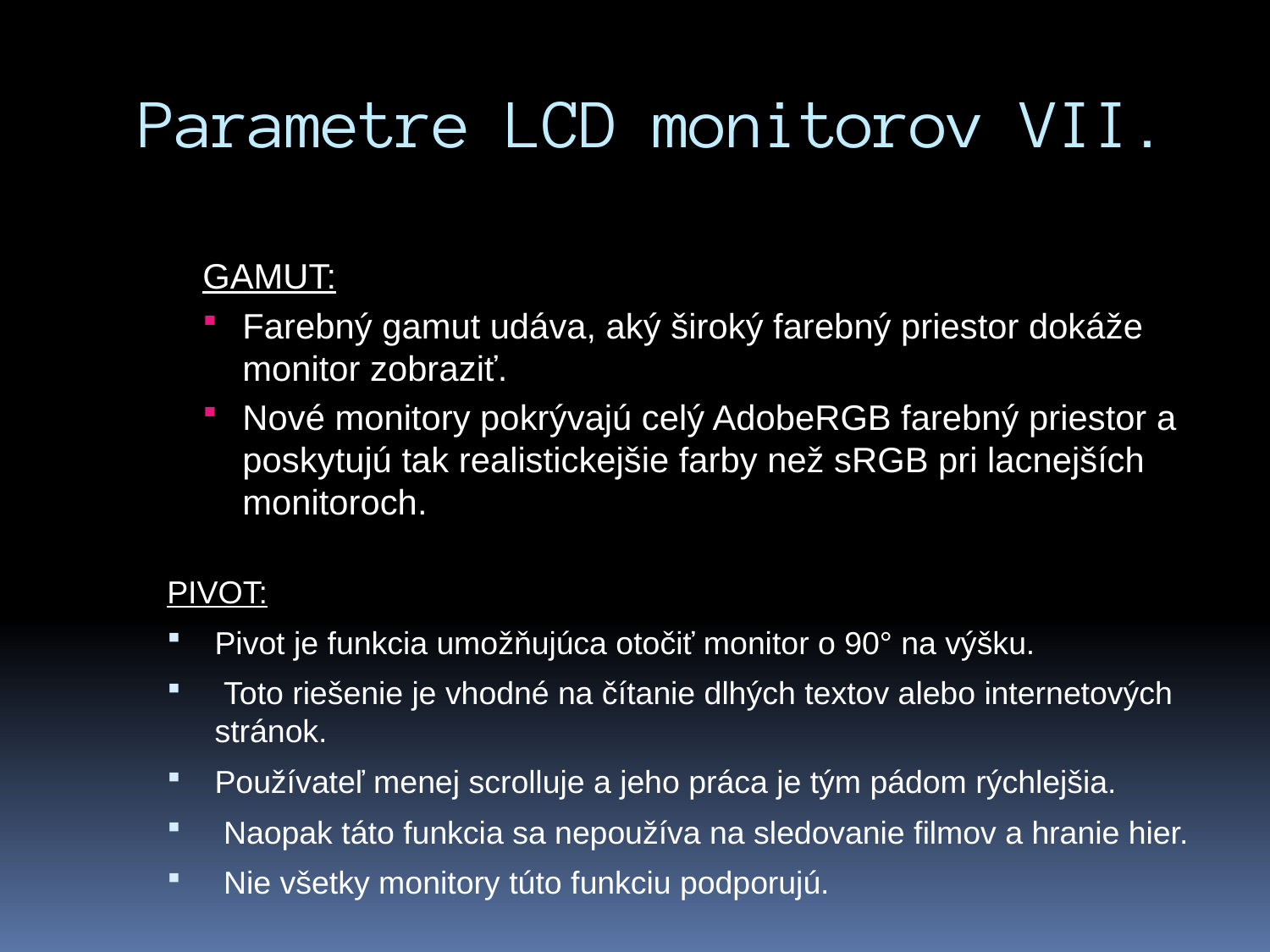

# Parametre LCD monitorov VII.
GAMUT:
Farebný gamut udáva, aký široký farebný priestor dokáže monitor zobraziť.
Nové monitory pokrývajú celý AdobeRGB farebný priestor a poskytujú tak realistickejšie farby než sRGB pri lacnejších monitoroch.
PIVOT:
Pivot je funkcia umožňujúca otočiť monitor o 90° na výšku.
 Toto riešenie je vhodné na čítanie dlhých textov alebo internetových stránok.
Používateľ menej scrolluje a jeho práca je tým pádom rýchlejšia.
 Naopak táto funkcia sa nepoužíva na sledovanie filmov a hranie hier.
 Nie všetky monitory túto funkciu podporujú.